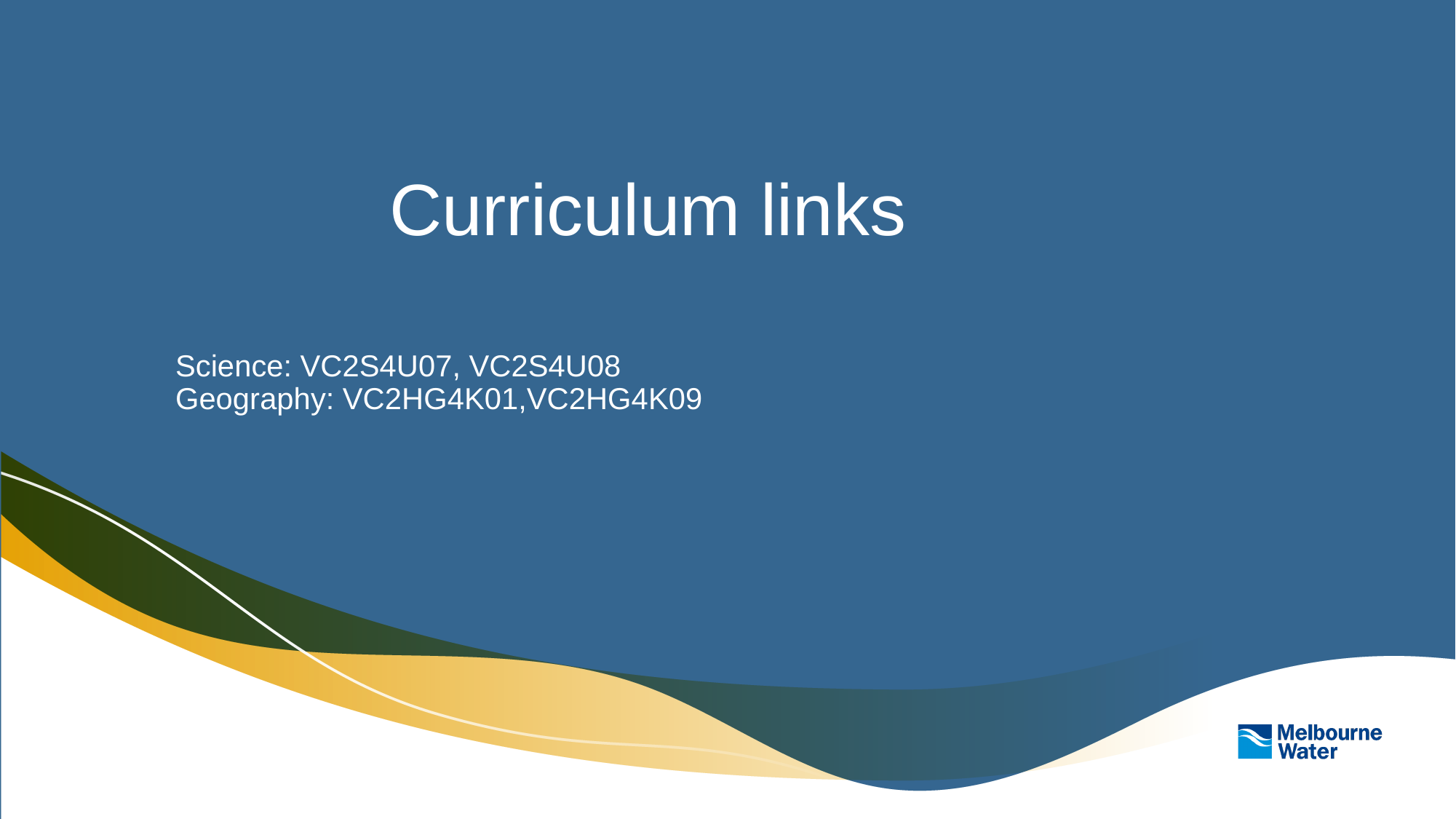

# Curriculum links
Science: VC2S4U07, VC2S4U08
Geography: VC2HG4K01,VC2HG4K09